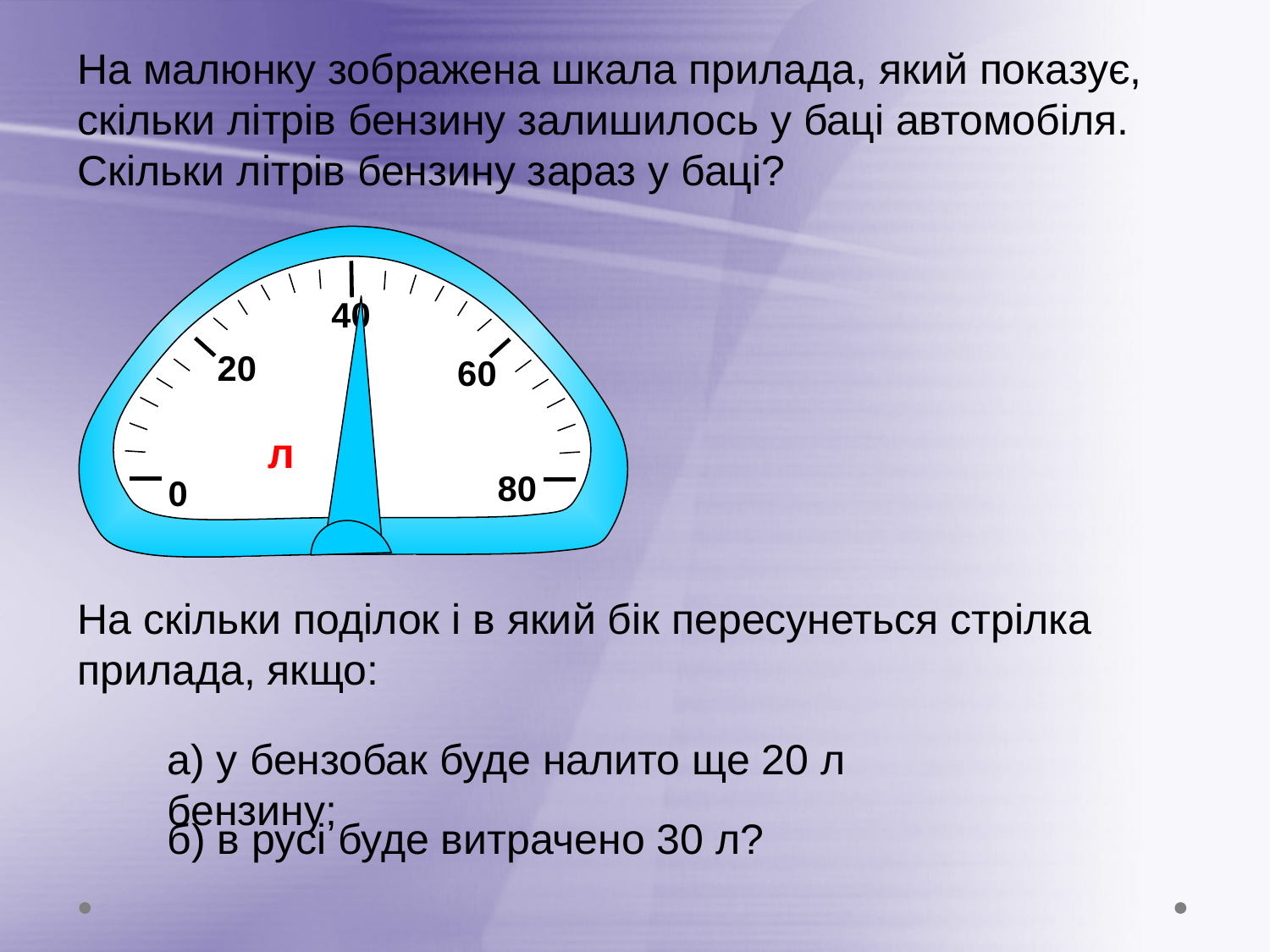

На малюнку зображена шкала прилада, який показує, скільки літрів бензину залишилось у баці автомобіля. Скільки літрів бензину зараз у баці?

 40

20
60
л
80
0

На скільки поділок і в який бік пересунеться стрілка прилада, якщо:
а) у бензобак буде налито ще 20 л бензину;
б) в русі буде витрачено 30 л?